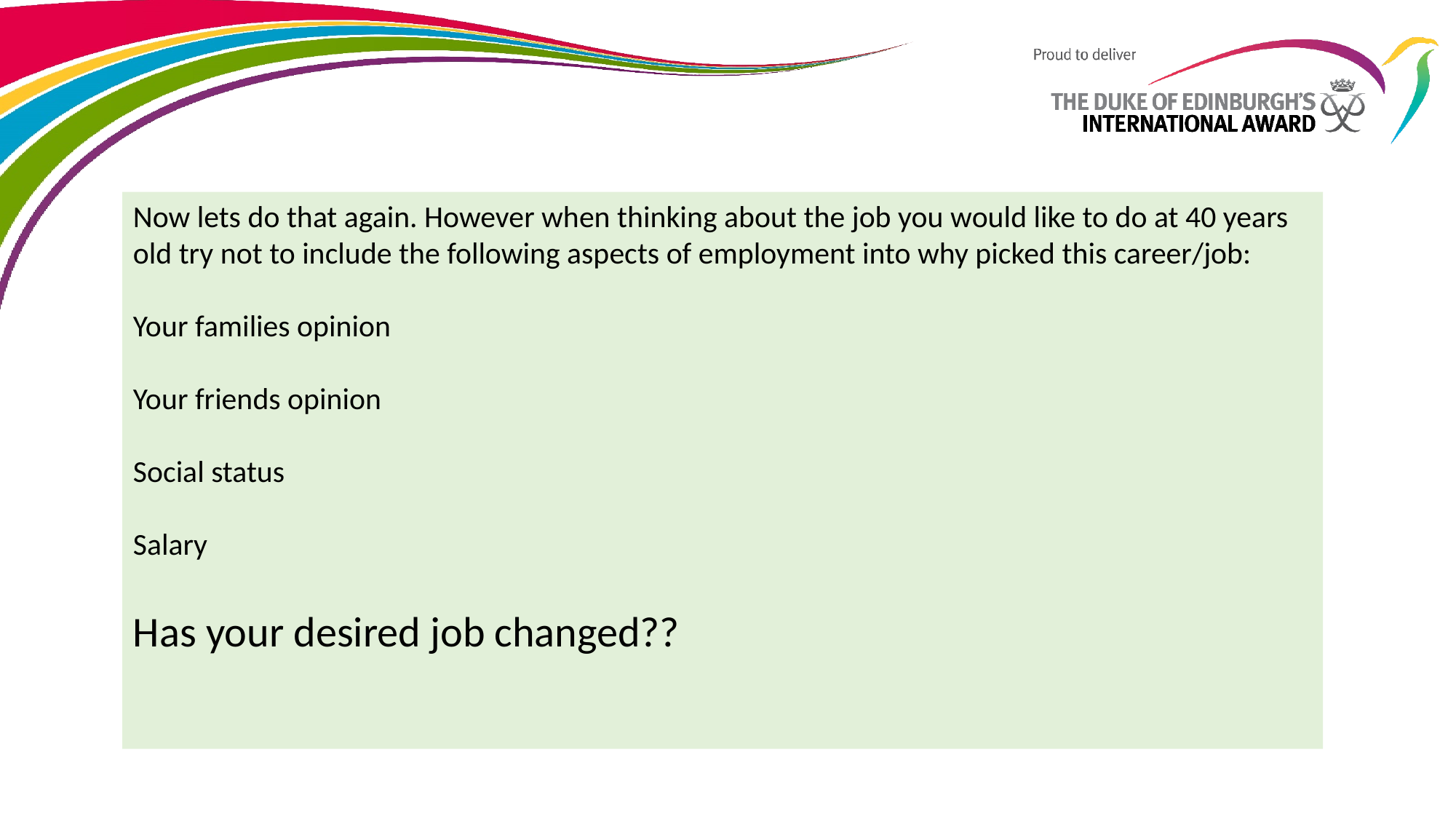

Now lets do that again. However when thinking about the job you would like to do at 40 years old try not to include the following aspects of employment into why picked this career/job:

Your families opinion

Your friends opinion

Social status

Salary

Has your desired job changed??